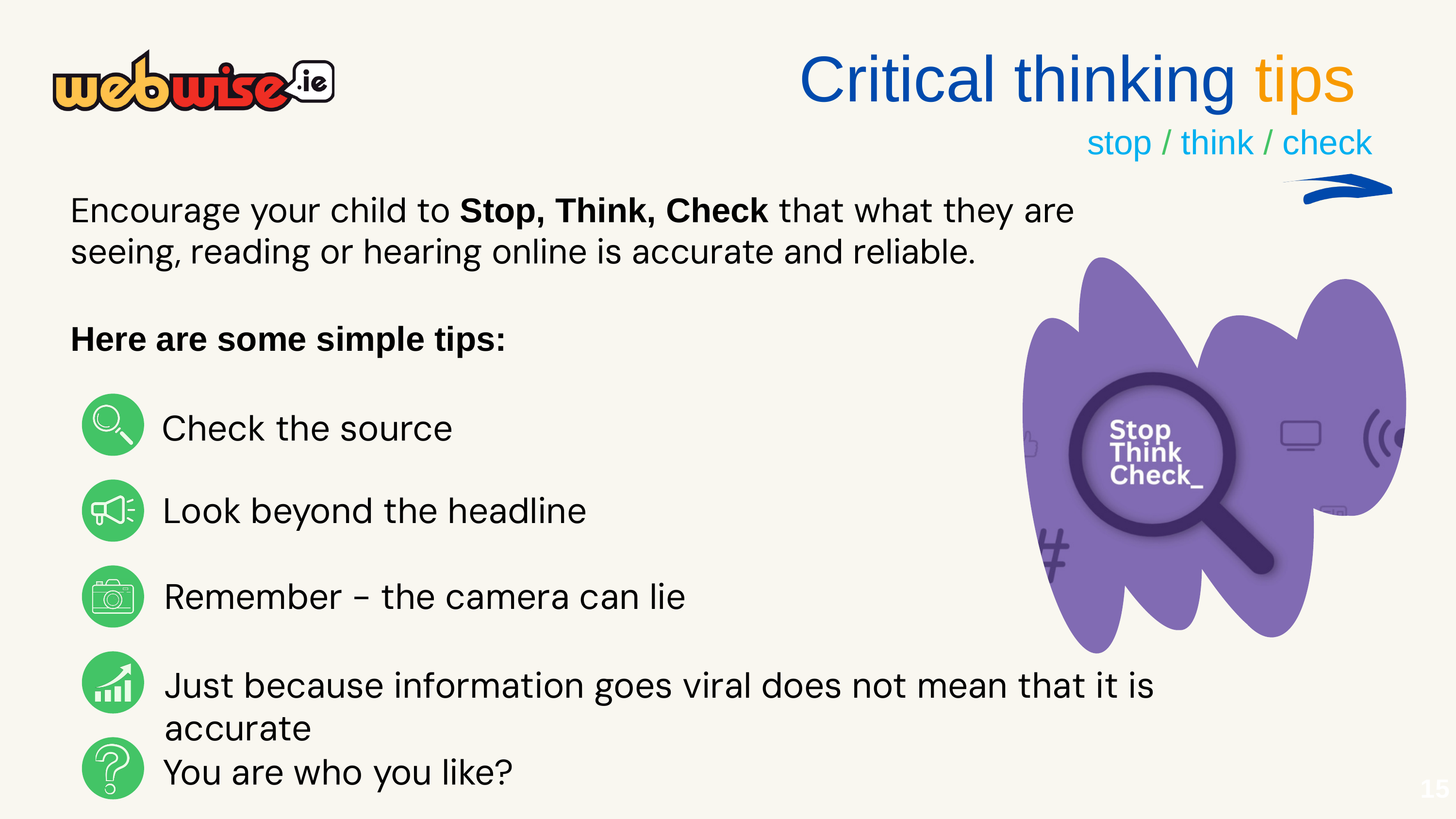

Critical thinking tips
stop / think / check

Encourage your child to Stop, Think, Check that what they are seeing, reading or hearing online is accurate and reliable.

Here are some simple tips:

Check the source

Look beyond the headline

Remember - the camera can lie

Just because information goes viral does not mean that it is accurate

You are who you like?

15